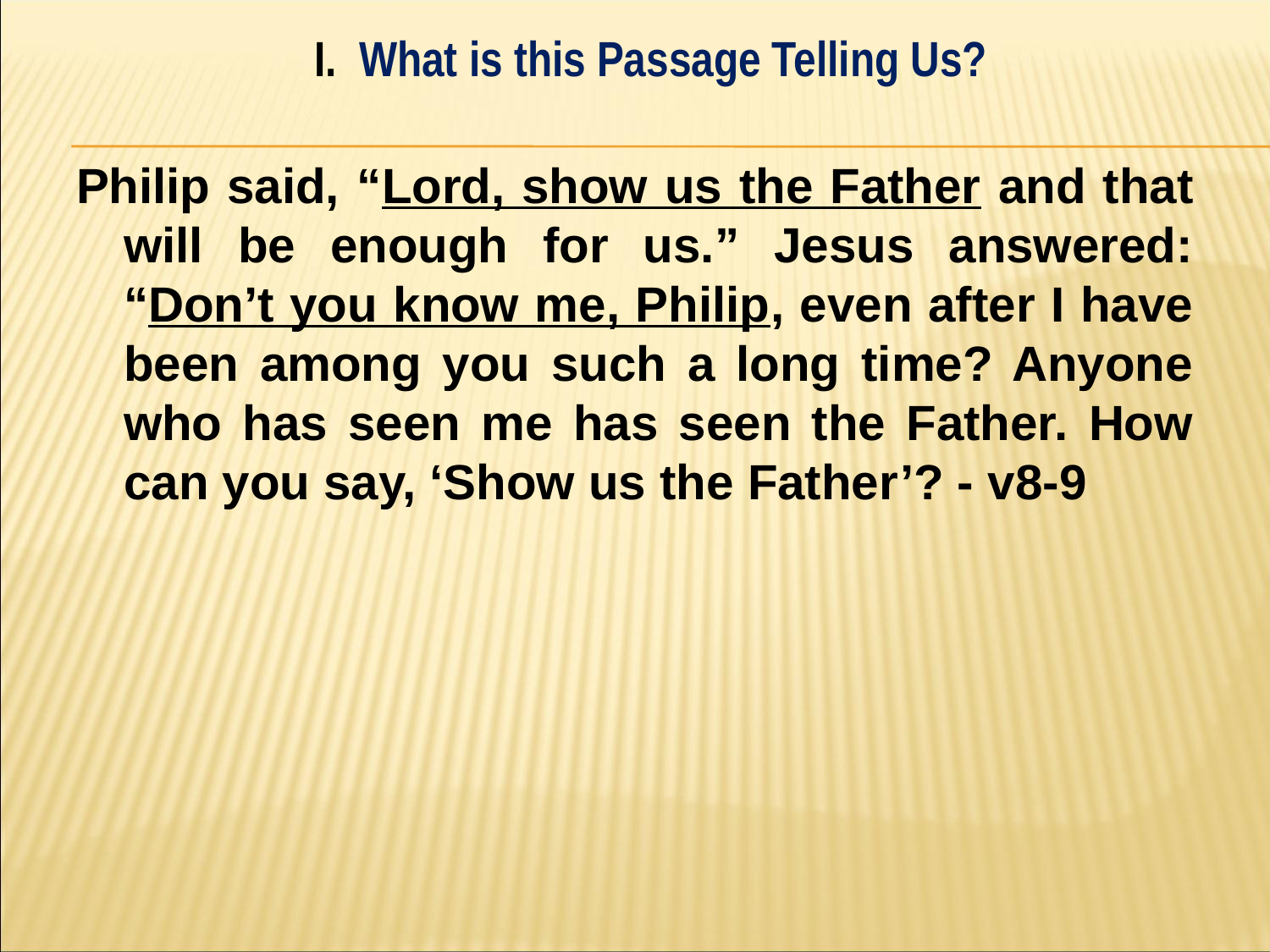

I.  What is this Passage Telling Us?
#
Philip said, “Lord, show us the Father and that will be enough for us.” Jesus answered: “Don’t you know me, Philip, even after I have been among you such a long time? Anyone who has seen me has seen the Father. How can you say, ‘Show us the Father’? - v8-9